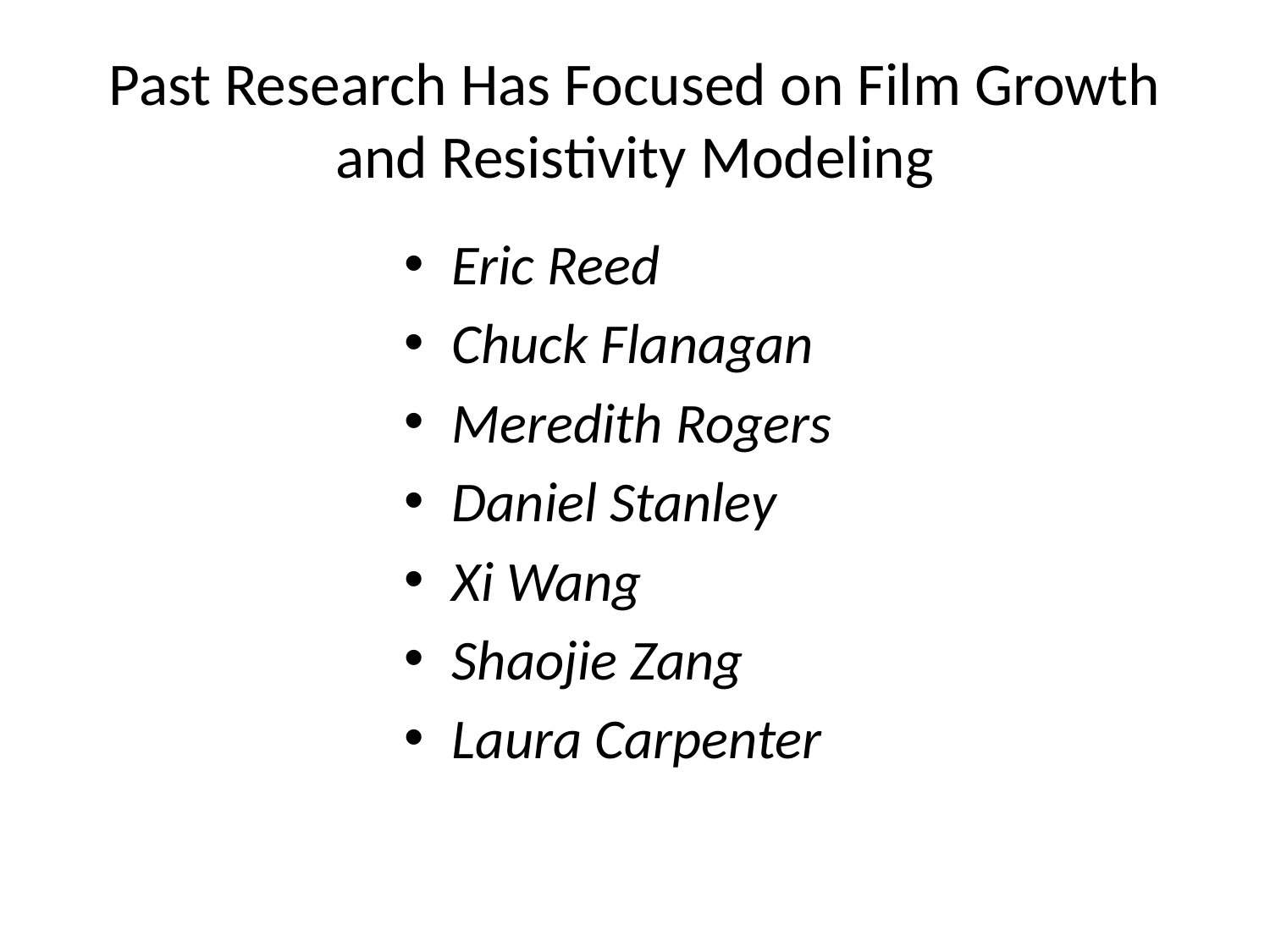

# Past Research Has Focused on Film Growth and Resistivity Modeling
Eric Reed
Chuck Flanagan
Meredith Rogers
Daniel Stanley
Xi Wang
Shaojie Zang
Laura Carpenter